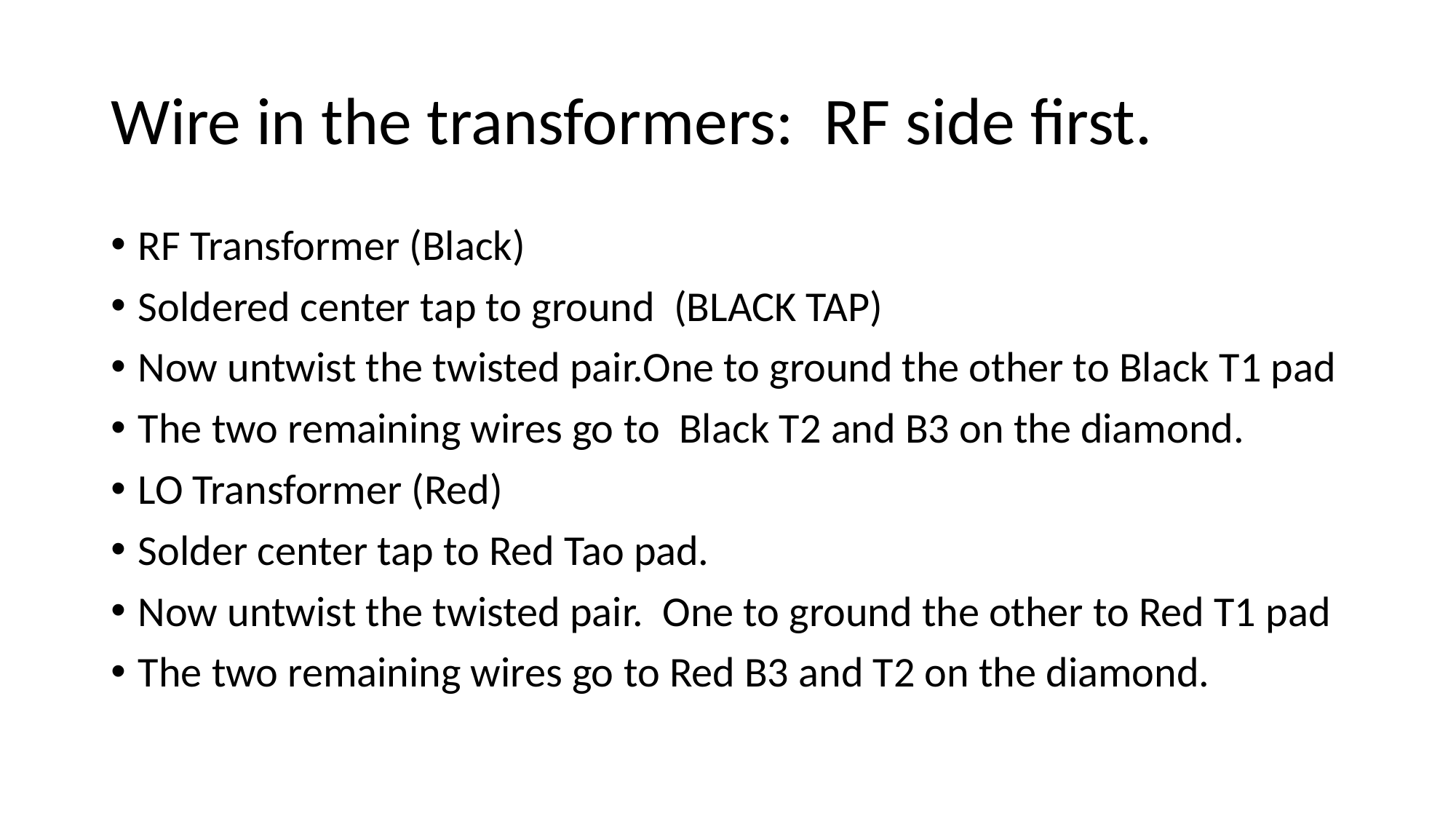

# Wire in the transformers:  RF side first.
RF Transformer (Black)
Soldered center tap to ground  (BLACK TAP)
Now untwist the twisted pair.One to ground the other to Black T1 pad
The two remaining wires go to  Black T2 and B3 on the diamond.
LO Transformer (Red)
Solder center tap to Red Tao pad.
Now untwist the twisted pair.  One to ground the other to Red T1 pad
The two remaining wires go to Red B3 and T2 on the diamond.